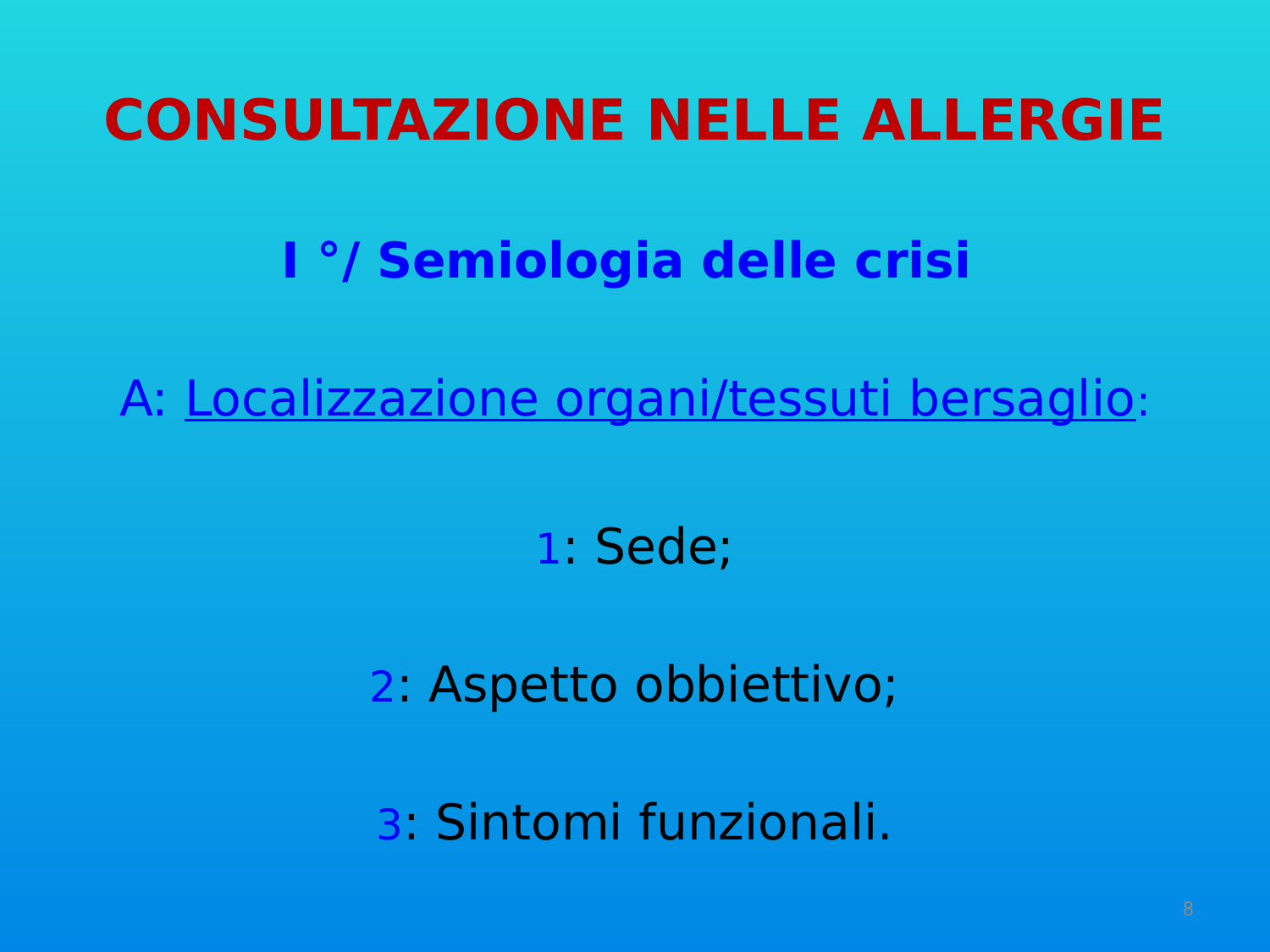

# CONSULTAZIONE NELLE ALLERGIE
            I °/ Semiologia delle crisi

A: Localizzazione organi/tessuti bersaglio:

1: Sede;

2: Aspetto obbiettivo;

3: Sintomi funzionali.
8